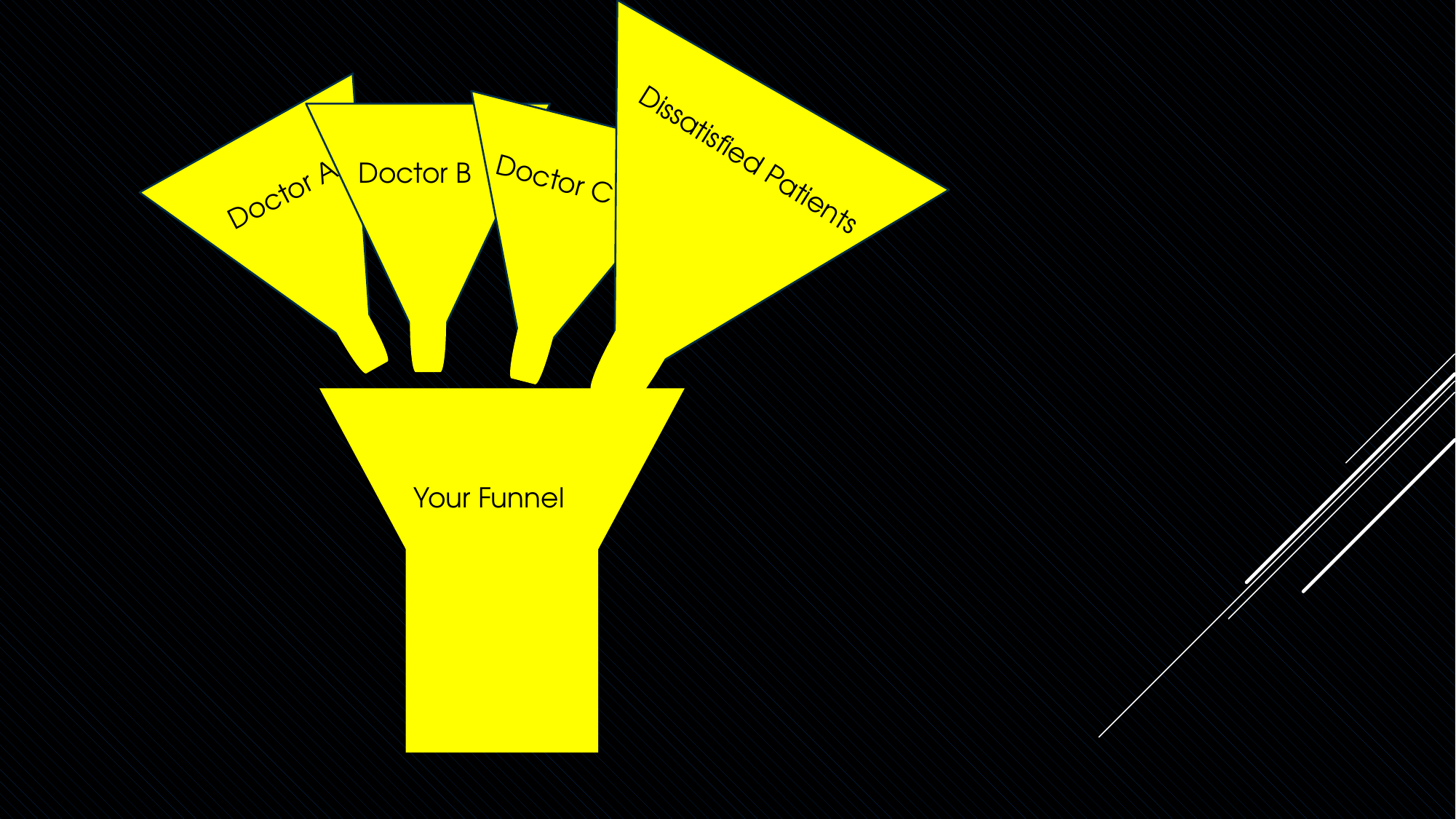

Dissatisfied Patients
Doctor B
Doctor C
Doctor A

Your Funnel